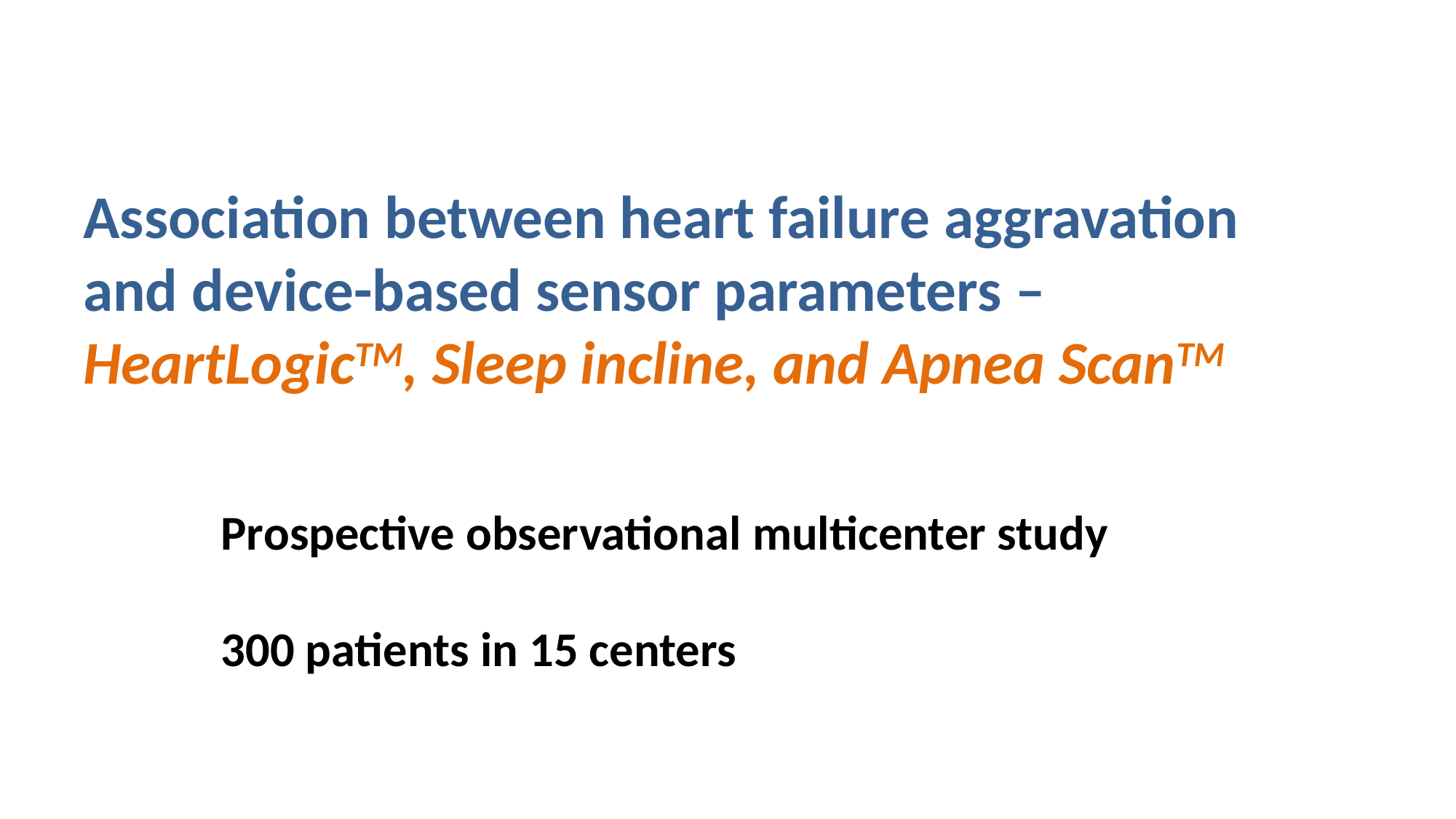

Association between heart failure aggravation and device-based sensor parameters – HeartLogicTM, Sleep incline, and Apnea ScanTM

Prospective observational multicenter study

300 patients in 15 centers